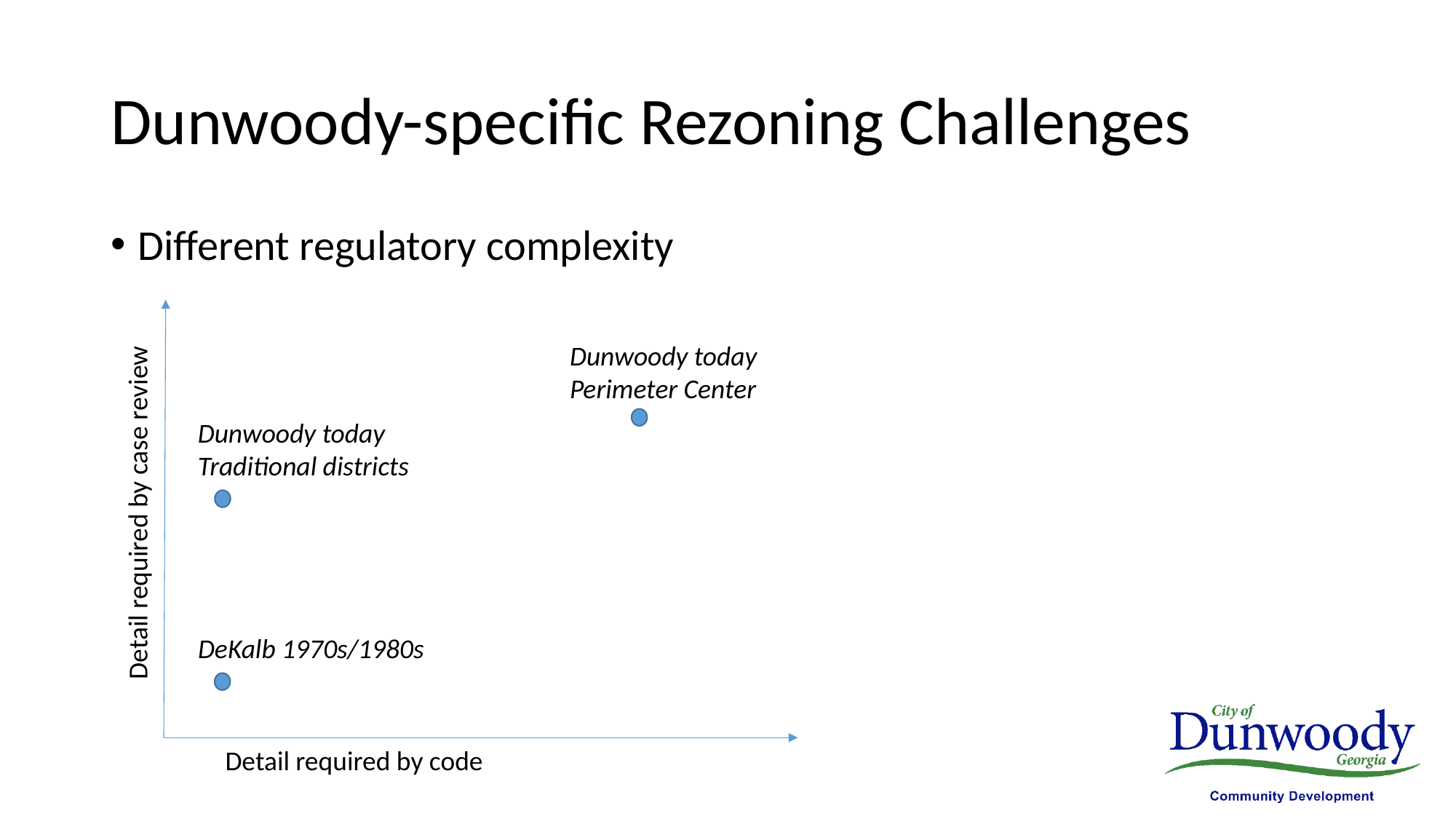

# Dunwoody-specific Rezoning Challenges
Different regulatory complexity

Dunwoody today
Perimeter Center

Dunwoody today
Traditional districts
Detail required by case review

DeKalb 1970s/1980s

Detail required by code